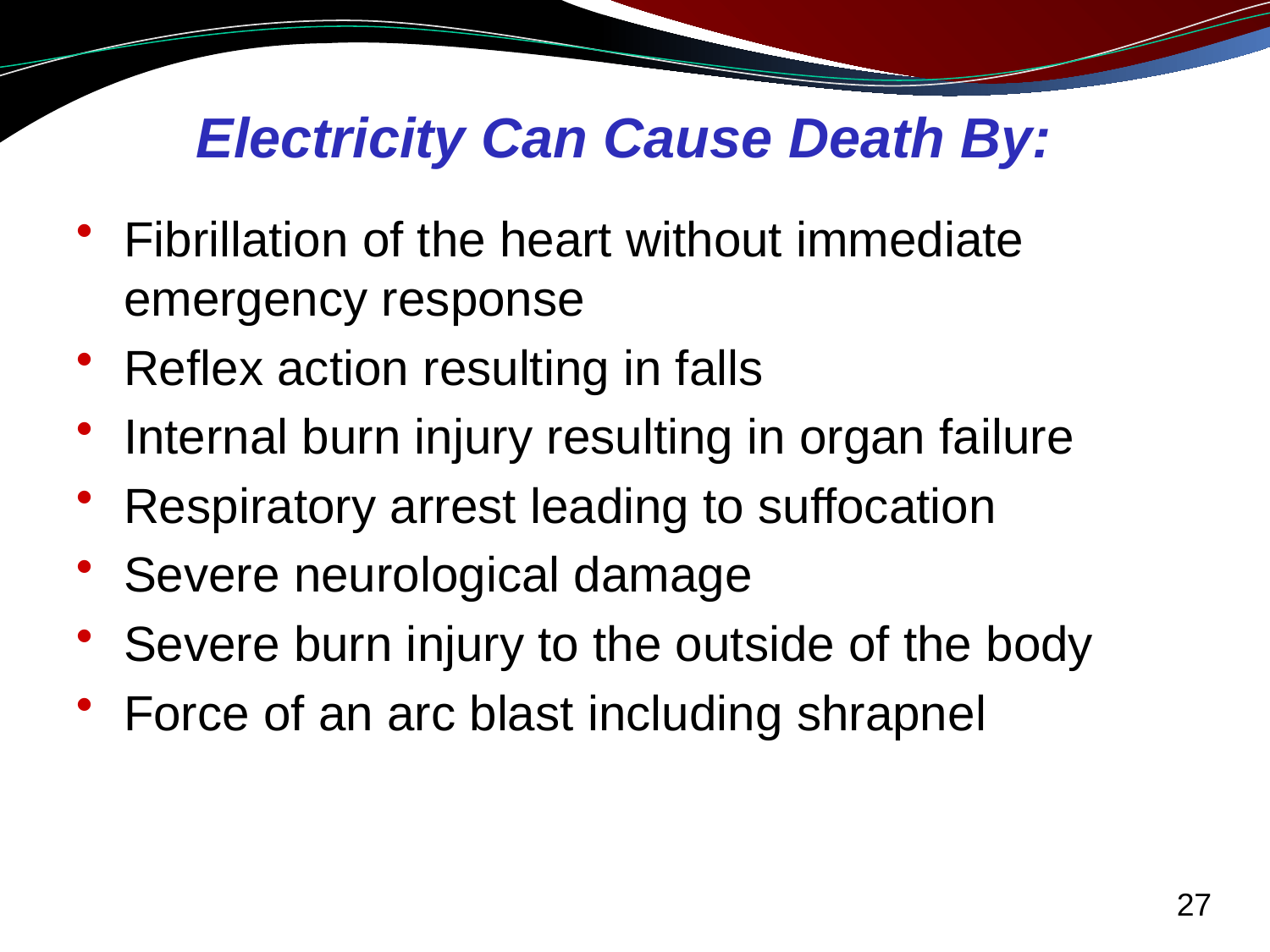

# Electricity Can Cause Death By:
Fibrillation of the heart without immediate emergency response
Reflex action resulting in falls
Internal burn injury resulting in organ failure
Respiratory arrest leading to suffocation
Severe neurological damage
Severe burn injury to the outside of the body
Force of an arc blast including shrapnel